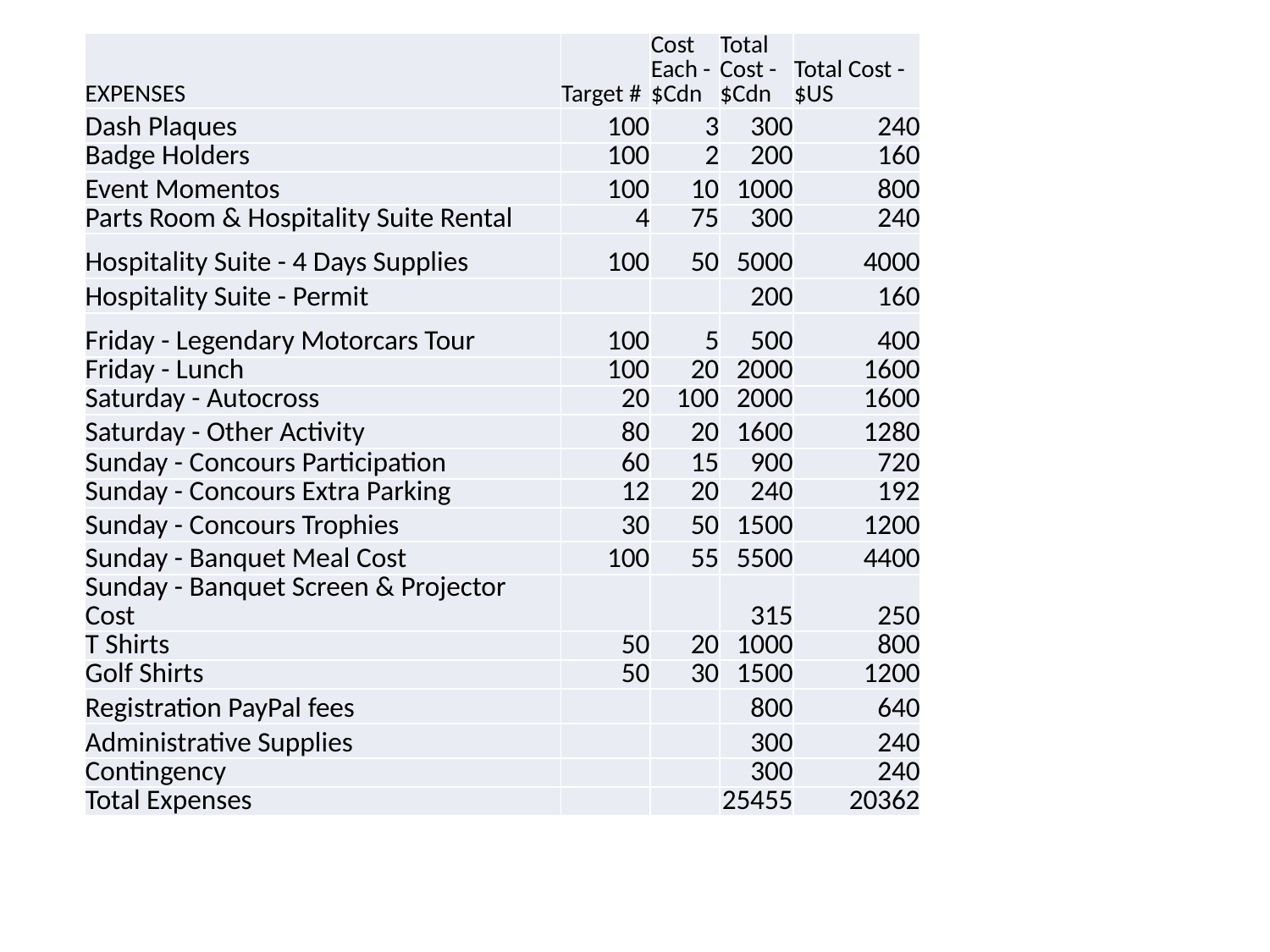

| EXPENSES | Target # | Cost Each - $Cdn | Total Cost - $Cdn | Total Cost - $US |
| --- | --- | --- | --- | --- |
| Dash Plaques | 100 | 3 | 300 | 240 |
| Badge Holders | 100 | 2 | 200 | 160 |
| Event Momentos | 100 | 10 | 1000 | 800 |
| Parts Room & Hospitality Suite Rental | 4 | 75 | 300 | 240 |
| Hospitality Suite - 4 Days Supplies | 100 | 50 | 5000 | 4000 |
| Hospitality Suite - Permit |  |  | 200 | 160 |
| Friday - Legendary Motorcars Tour | 100 | 5 | 500 | 400 |
| Friday - Lunch | 100 | 20 | 2000 | 1600 |
| Saturday - Autocross | 20 | 100 | 2000 | 1600 |
| Saturday - Other Activity | 80 | 20 | 1600 | 1280 |
| Sunday - Concours Participation | 60 | 15 | 900 | 720 |
| Sunday - Concours Extra Parking | 12 | 20 | 240 | 192 |
| Sunday - Concours Trophies | 30 | 50 | 1500 | 1200 |
| Sunday - Banquet Meal Cost | 100 | 55 | 5500 | 4400 |
| Sunday - Banquet Screen & Projector Cost |  |  | 315 | 250 |
| T Shirts | 50 | 20 | 1000 | 800 |
| Golf Shirts | 50 | 30 | 1500 | 1200 |
| Registration PayPal fees |  |  | 800 | 640 |
| Administrative Supplies |  |  | 300 | 240 |
| Contingency |  |  | 300 | 240 |
| Total Expenses |  |  | 25455 | 20362 |